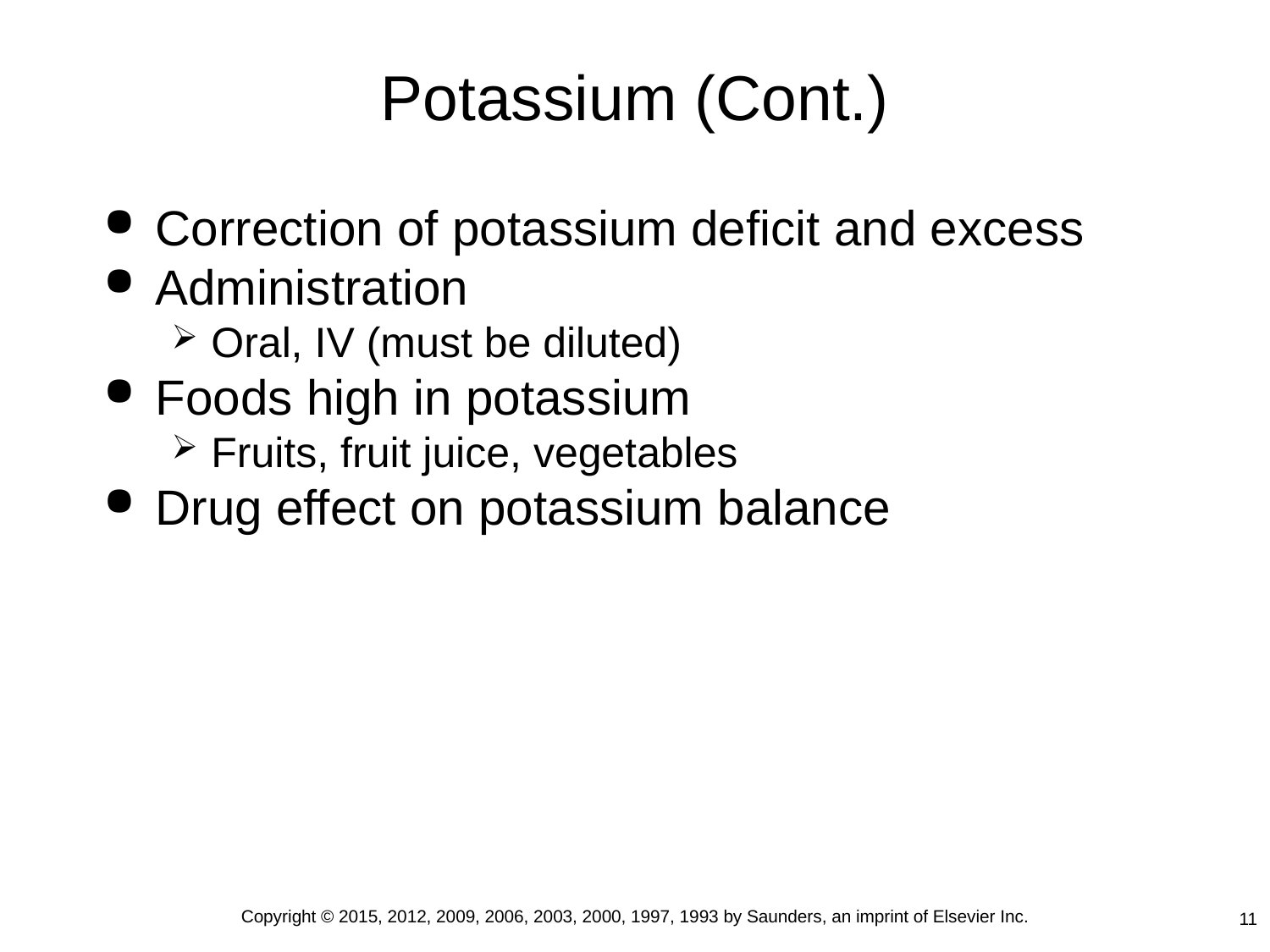

# Potassium (Cont.)
Correction of potassium deficit and excess
Administration
Oral, IV (must be diluted)
Foods high in potassium
Fruits, fruit juice, vegetables
Drug effect on potassium balance
Copyright © 2015, 2012, 2009, 2006, 2003, 2000, 1997, 1993 by Saunders, an imprint of Elsevier Inc.
11